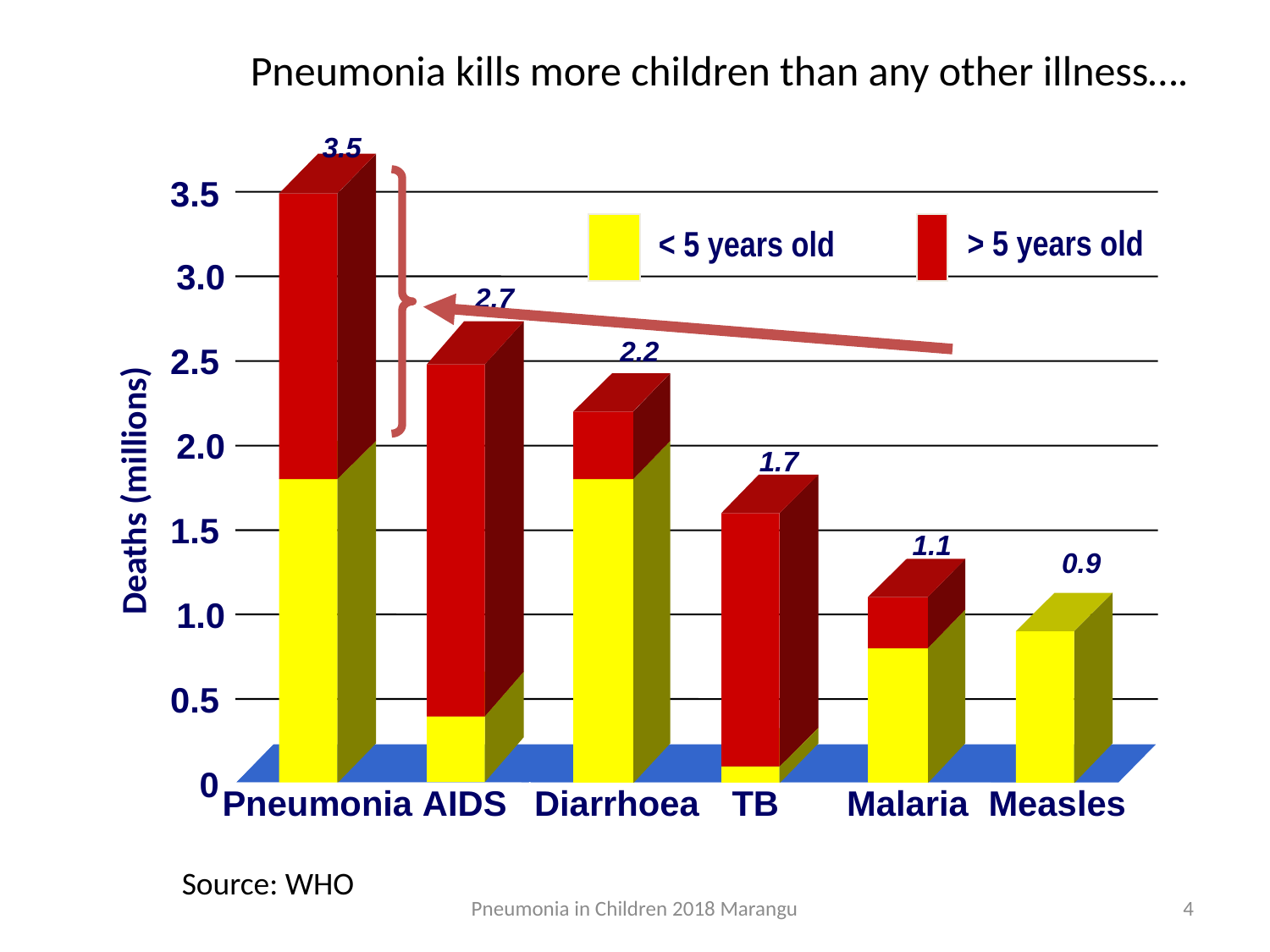

Pneumonia kills more children than any other illness….
3.5

3.5

> 5 years old

< 5 years old

3.0
2.7

2.2

2.5
Deaths (millions)

2.0
1.7

1.5

1.1

0.9

1.0

0.5

0

Pneumonia
AIDS
Diarrhoea
TB
Malaria
Measles

Source: WHO
Pneumonia in Children 2018 Marangu
4